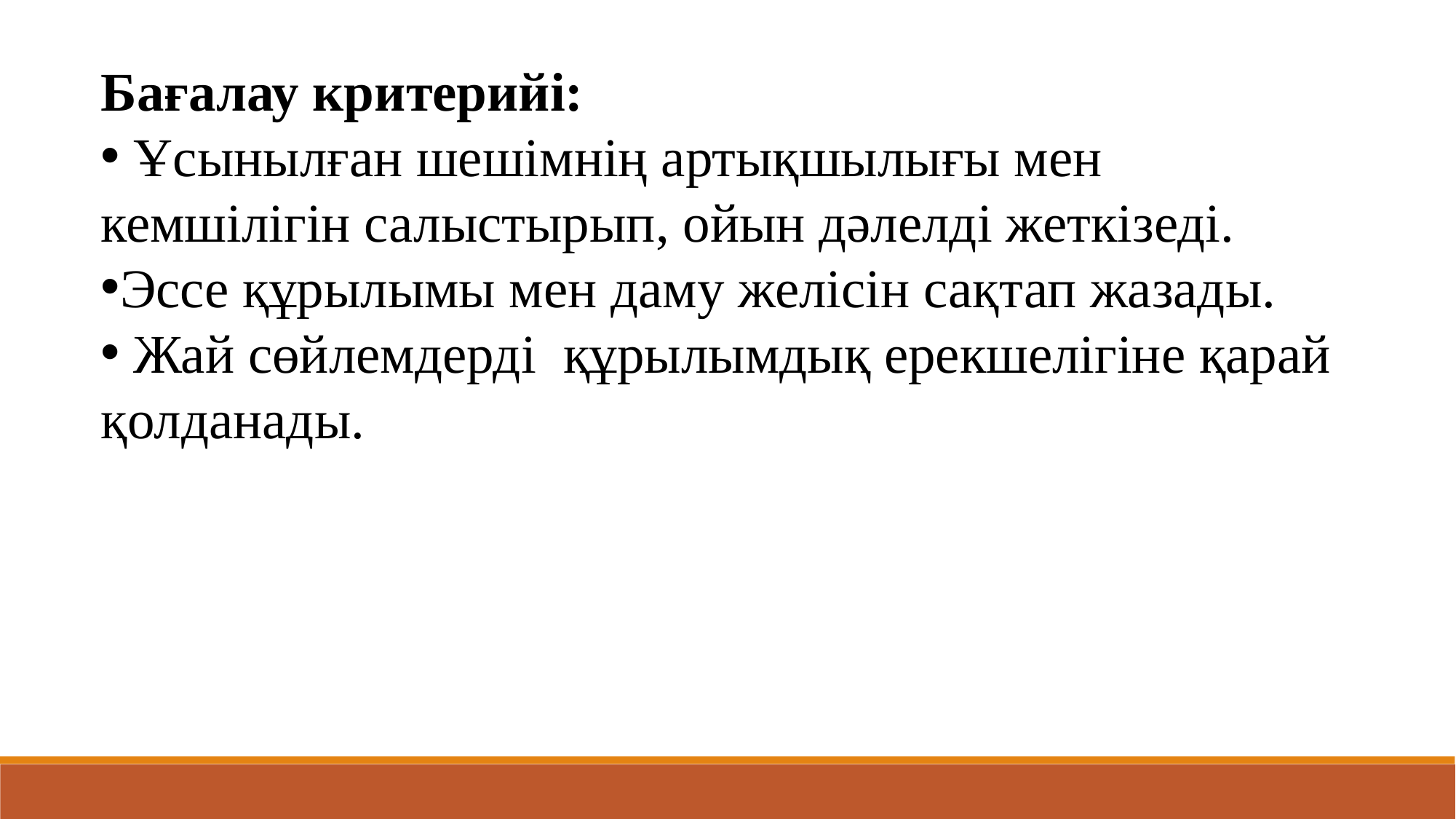

Бағалау критерийі:
 Ұсынылған шешімнің артықшылығы мен кемшілігін салыстырып, ойын дәлелді жеткізеді.
Эссе құрылымы мен даму желісін сақтап жазады.
 Жай сөйлемдерді  құрылымдық ерекшелігіне қарай қолданады.